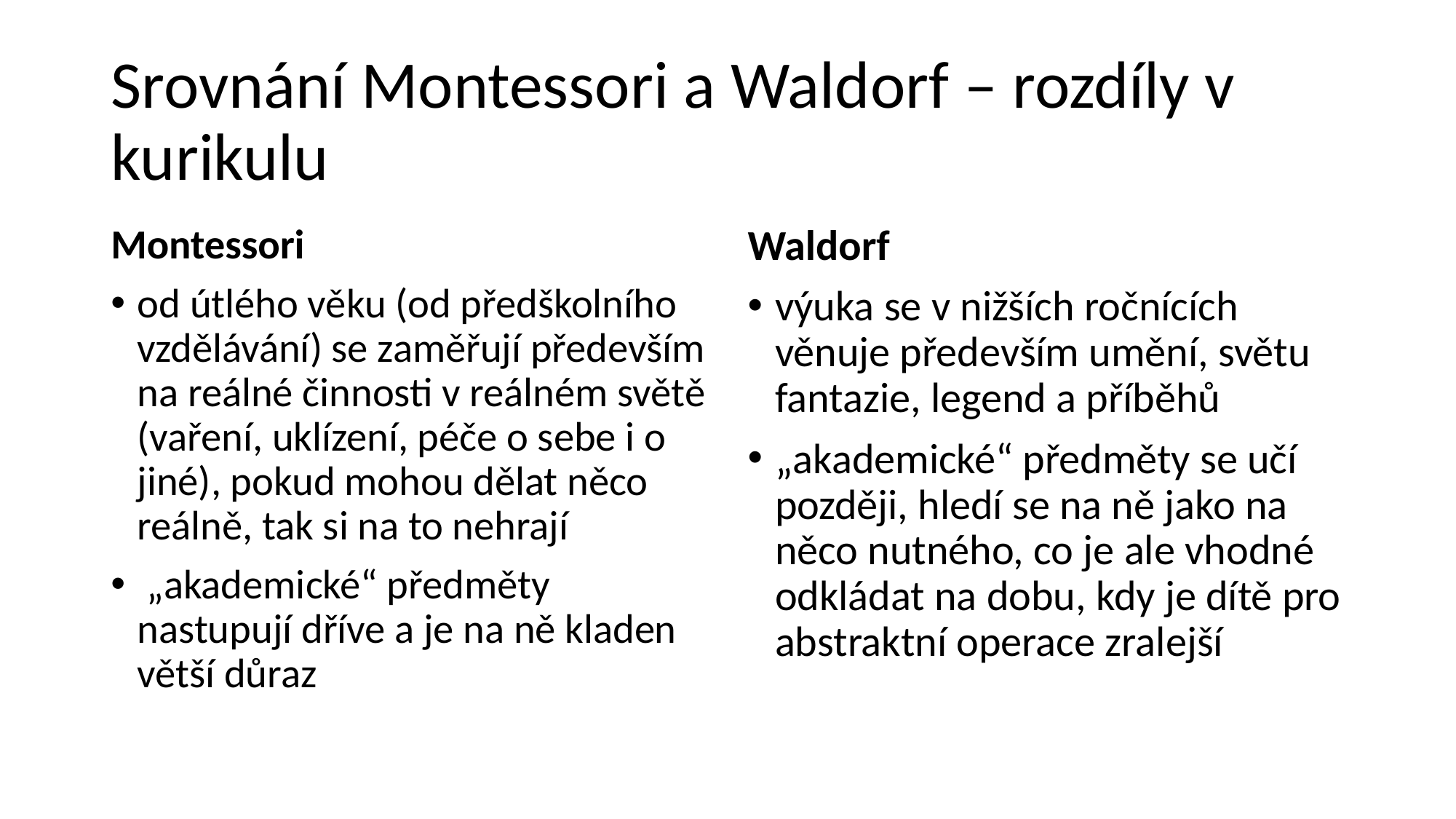

# Srovnání Montessori a Waldorf – rozdíly v kurikulu
Montessori
od útlého věku (od předškolního vzdělávání) se zaměřují především na reálné činnosti v reálném světě (vaření, uklízení, péče o sebe i o jiné), pokud mohou dělat něco reálně, tak si na to nehrají
 „akademické“ předměty nastupují dříve a je na ně kladen větší důraz
Waldorf
výuka se v nižších ročnících věnuje především umění, světu fantazie, legend a příběhů
„akademické“ předměty se učí později, hledí se na ně jako na něco nutného, co je ale vhodné odkládat na dobu, kdy je dítě pro abstraktní operace zralejší